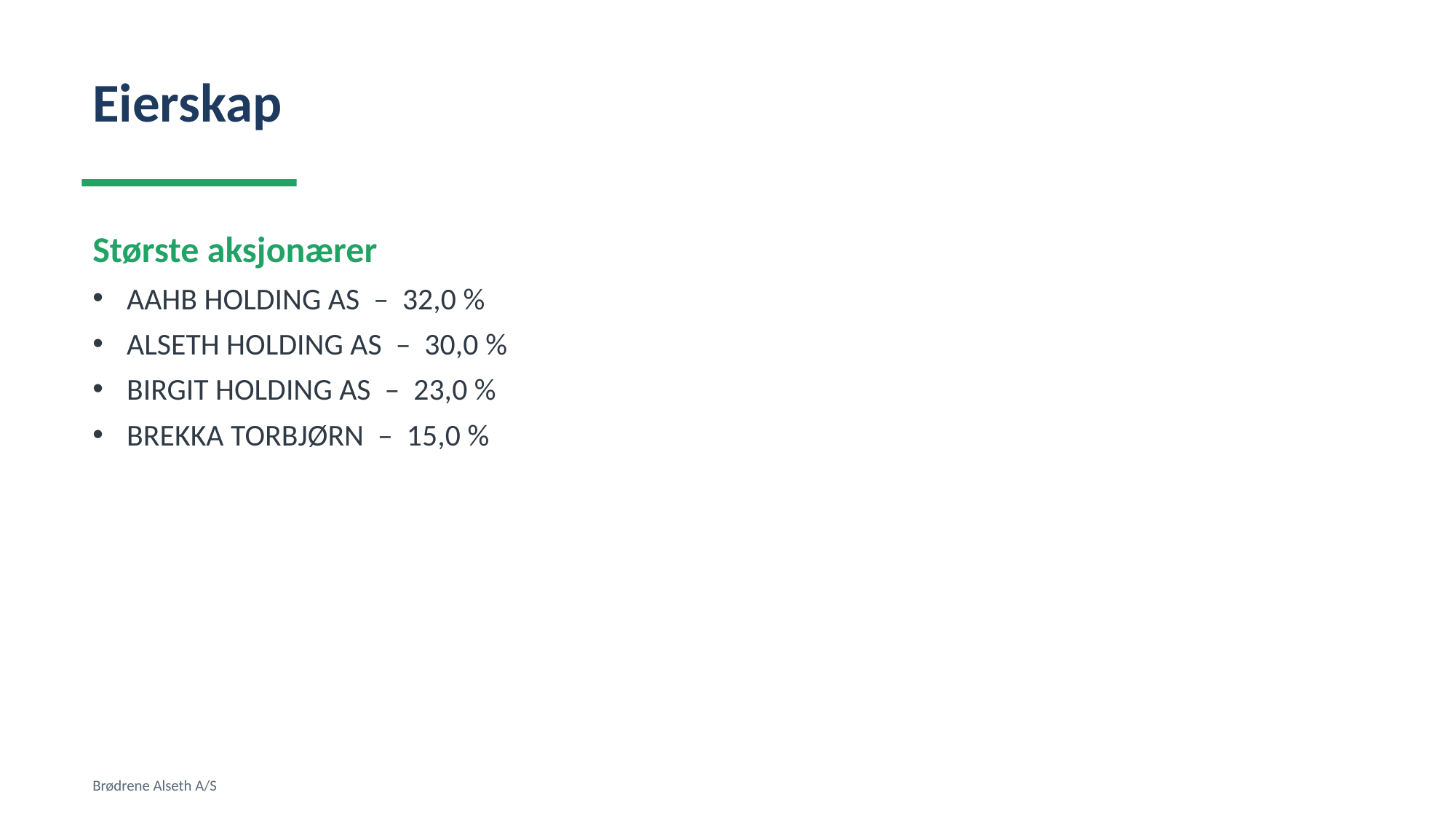

Eierskap

Største aksjonærer
AAHB HOLDING AS  –  32,0 %
ALSETH HOLDING AS  –  30,0 %
BIRGIT HOLDING AS  –  23,0 %
BREKKA TORBJØRN  –  15,0 %
Brødrene Alseth A/S